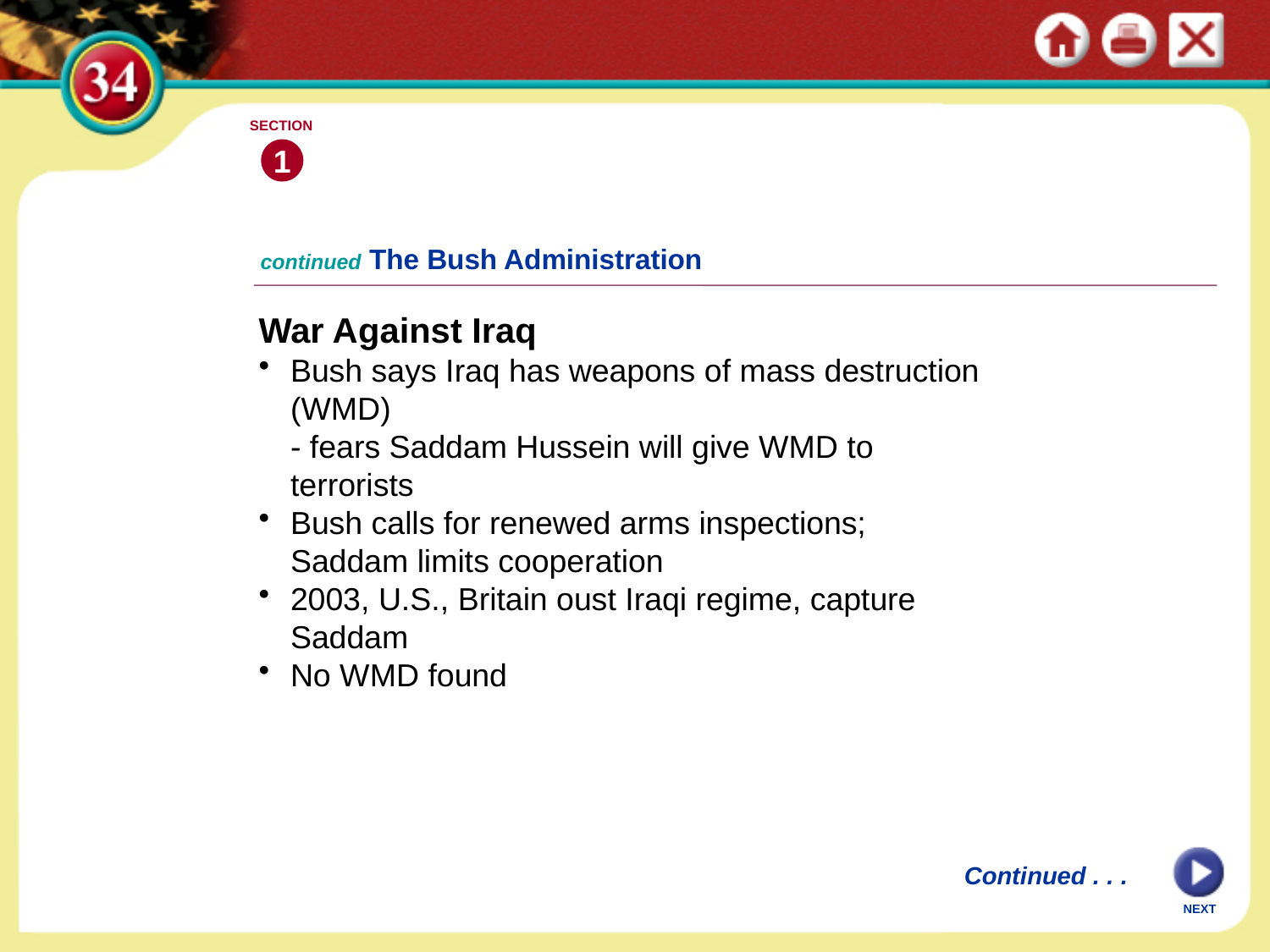

SECTION
1
continued The Bush Administration

War Against Iraq
Bush says Iraq has weapons of mass destruction (WMD)
	- fears Saddam Hussein will give WMD to terrorists
Bush calls for renewed arms inspections; Saddam limits cooperation
2003, U.S., Britain oust Iraqi regime, capture Saddam
No WMD found

Continued . . .
NEXT